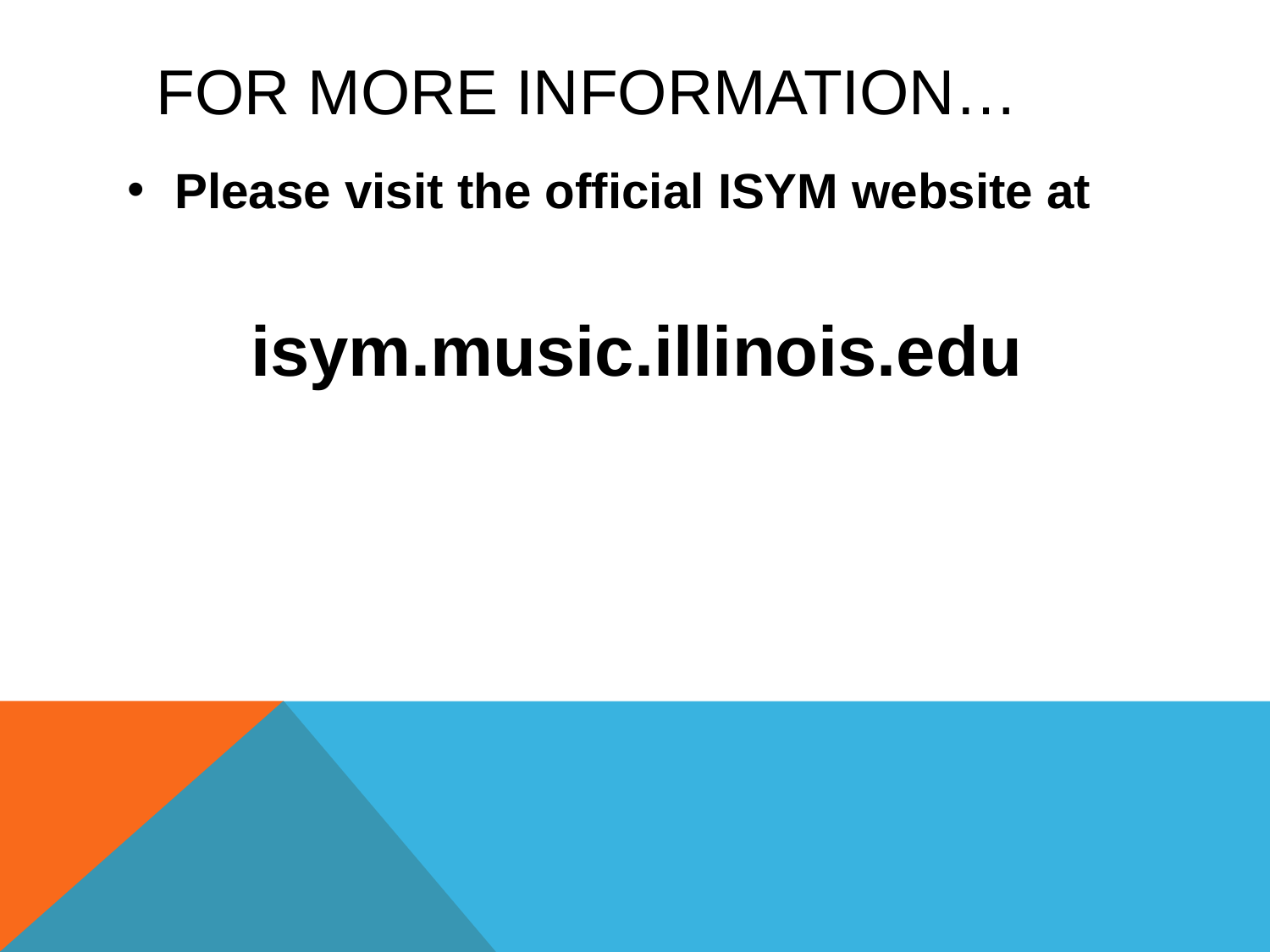

# For more information…
Please visit the official ISYM website at

isym.music.illinois.edu